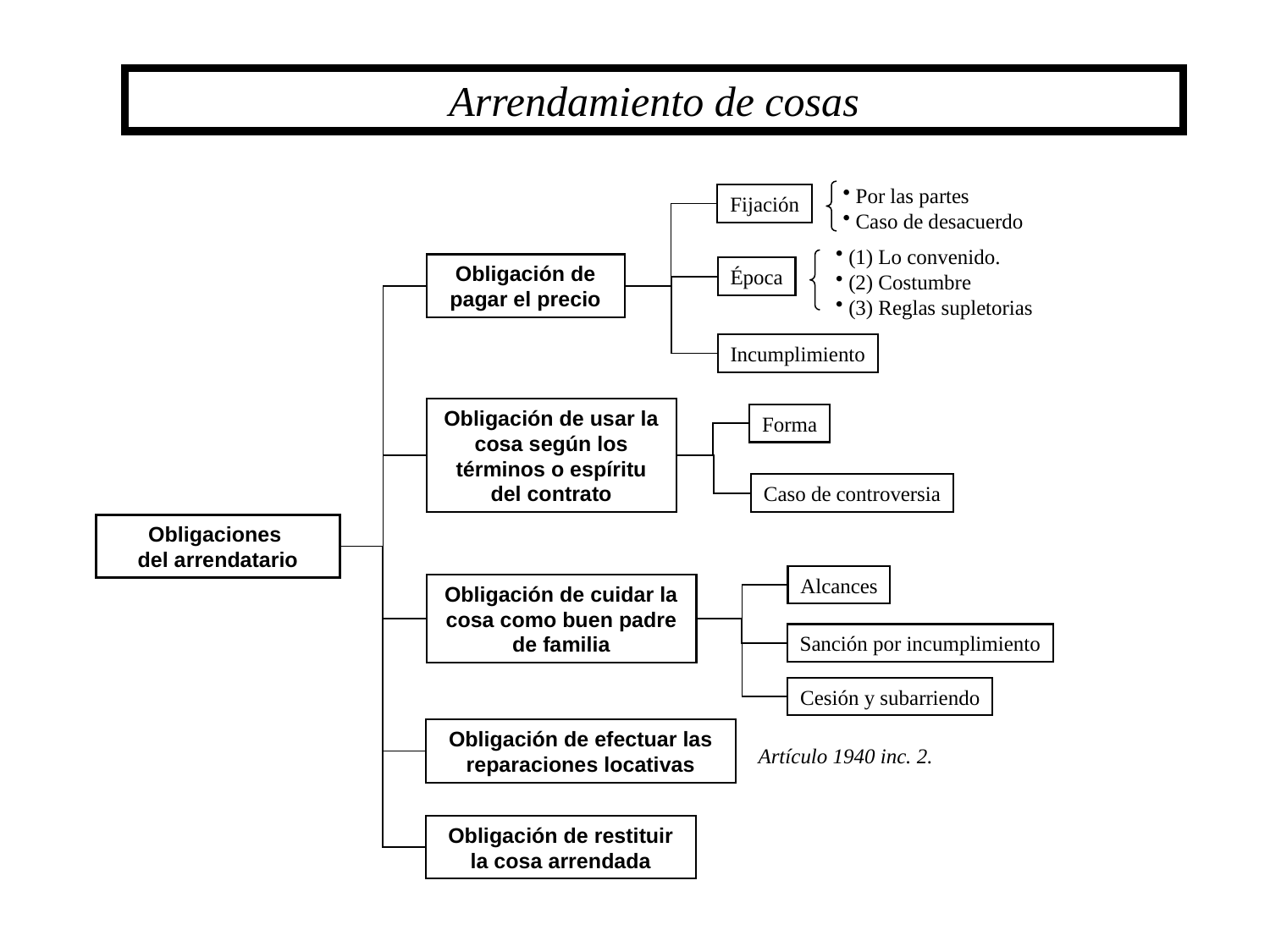

Arrendamiento de cosas
 Por las partes
 Caso de desacuerdo

Fijación
 (1) Lo convenido.
 (2) Costumbre
 (3) Reglas supletorias

Obligación de pagar el precio
Época
Incumplimiento
Obligación de usar la cosa según los términos o espíritu del contrato
Forma
Caso de controversia
Obligaciones
del arrendatario
Alcances
Obligación de cuidar la cosa como buen padre de familia
Sanción por incumplimiento
Cesión y subarriendo
Obligación de efectuar las reparaciones locativas
Artículo 1940 inc. 2.
Obligación de restituir la cosa arrendada
42